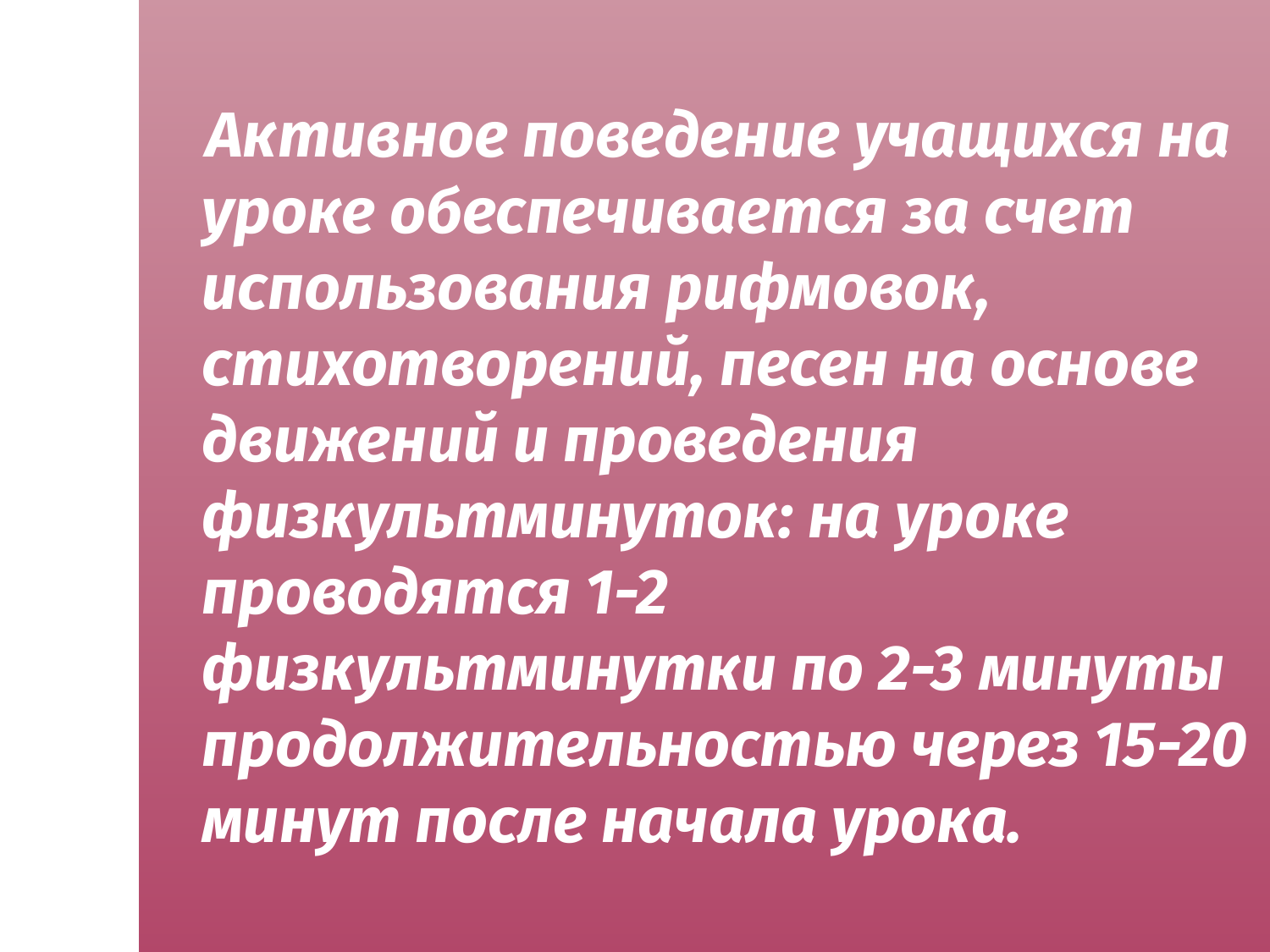

Активное поведение учащихся на уроке обеспечивается за счет использования рифмовок, стихотворений, песен на основе движений и проведения физкультминуток: на уроке проводятся 1-2 физкультминутки по 2-3 минуты продолжительностью через 15-20 минут после начала урока.

#